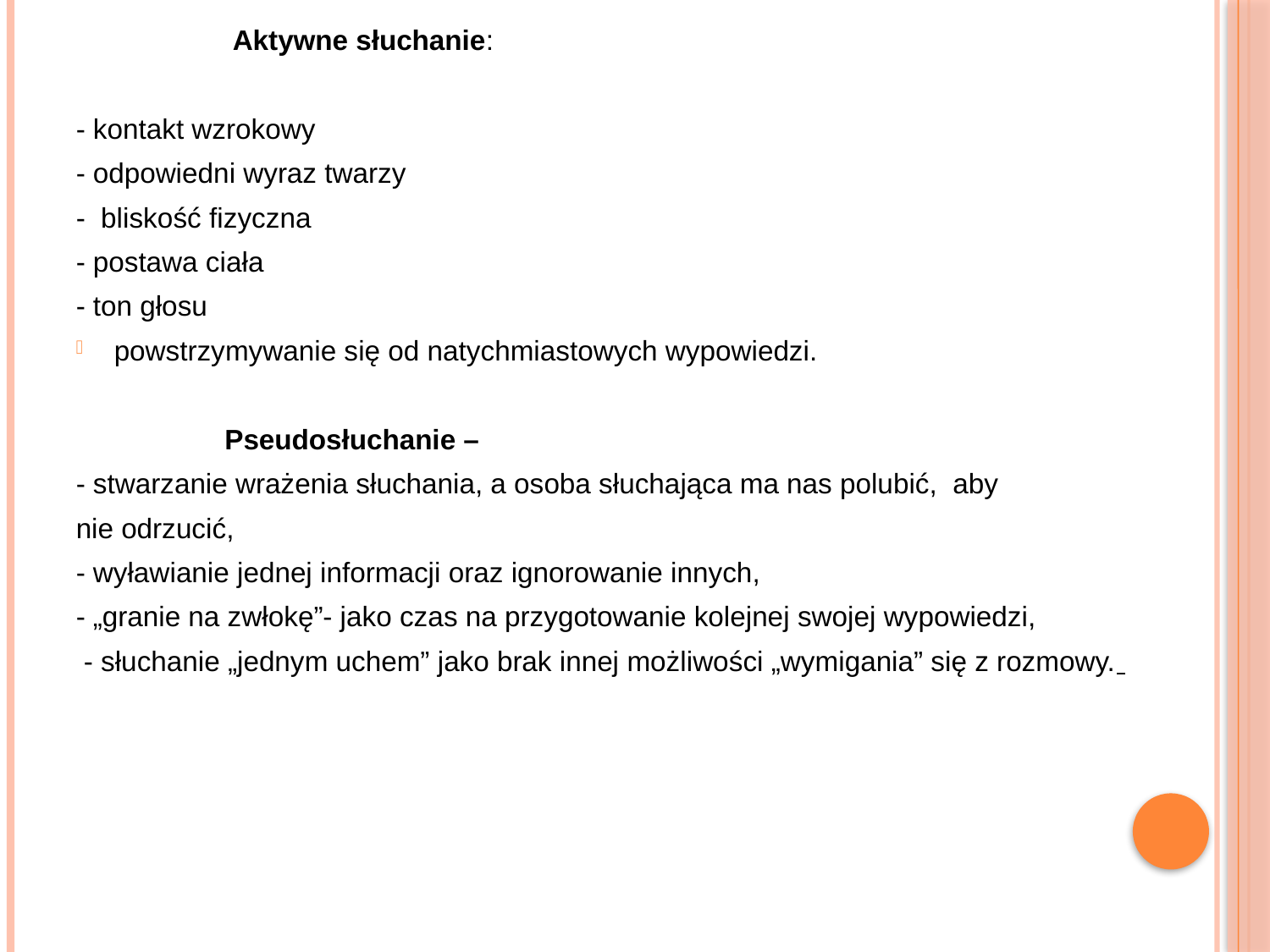

Aktywne słuchanie:

- kontakt wzrokowy
- odpowiedni wyraz twarzy
-  bliskość fizyczna
- postawa ciała
- ton głosu
powstrzymywanie się od natychmiastowych wypowiedzi.

                   Pseudosłuchanie –
- stwarzanie wrażenia słuchania, a osoba słuchająca ma nas polubić,  aby
nie odrzucić,
- wyławianie jednej informacji oraz ignorowanie innych,
- „granie na zwłokę”- jako czas na przygotowanie kolejnej swojej wypowiedzi,
 - słuchanie „jednym uchem” jako brak innej możliwości „wymigania” się z rozmowy.